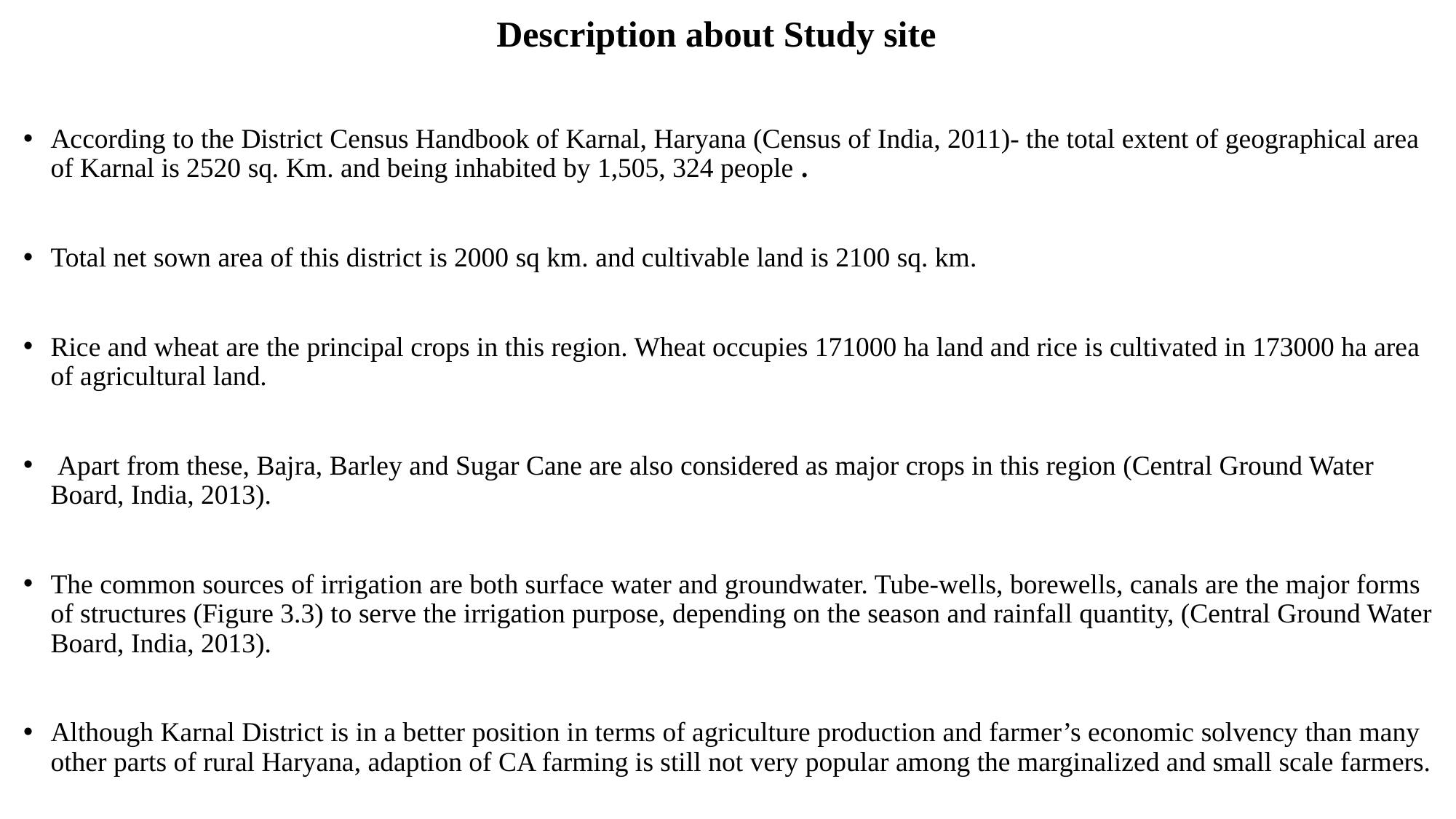

Description about Study site

According to the District Census Handbook of Karnal, Haryana (Census of India, 2011)- the total extent of geographical area of Karnal is 2520 sq. Km. and being inhabited by 1,505, 324 people .

Total net sown area of this district is 2000 sq km. and cultivable land is 2100 sq. km.

Rice and wheat are the principal crops in this region. Wheat occupies 171000 ha land and rice is cultivated in 173000 ha area of agricultural land.

 Apart from these, Bajra, Barley and Sugar Cane are also considered as major crops in this region (Central Ground Water Board, India, 2013).

The common sources of irrigation are both surface water and groundwater. Tube-wells, borewells, canals are the major forms of structures (Figure 3.3) to serve the irrigation purpose, depending on the season and rainfall quantity, (Central Ground Water Board, India, 2013).

Although Karnal District is in a better position in terms of agriculture production and farmer’s economic solvency than many other parts of rural Haryana, adaption of CA farming is still not very popular among the marginalized and small scale farmers.